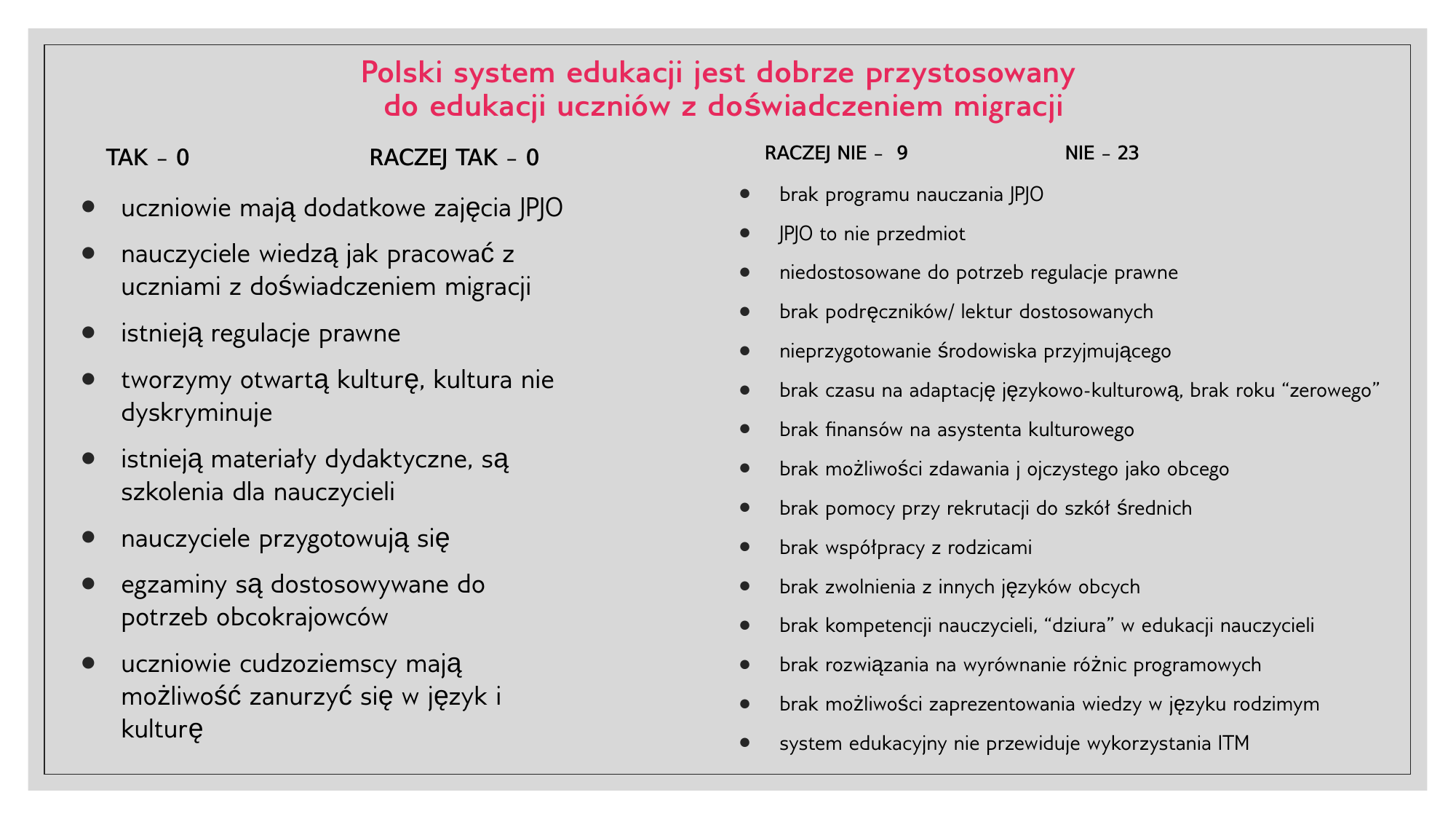

# Polski system edukacji jest dobrze przystosowany do edukacji uczniów z doświadczeniem migracji
    RACZEJ NIE –  9                        NIE – 23
TAK – 0                       RACZEJ TAK – 0
brak programu nauczania JPJO
JPJO to nie przedmiot
niedostosowane do potrzeb regulacje prawne
brak podręczników/ lektur dostosowanych
nieprzygotowanie środowiska przyjmującego
brak czasu na adaptację językowo-kulturową, brak roku “zerowego”
brak finansów na asystenta kulturowego
brak możliwości zdawania j ojczystego jako obcego
brak pomocy przy rekrutacji do szkół średnich
brak współpracy z rodzicami
brak zwolnienia z innych języków obcych
brak kompetencji nauczycieli, “dziura” w edukacji nauczycieli
brak rozwiązania na wyrównanie różnic programowych
brak możliwości zaprezentowania wiedzy w języku rodzimym
system edukacyjny nie przewiduje wykorzystania ITM
uczniowie mają dodatkowe zajęcia JPJO
nauczyciele wiedzą jak pracować z uczniami z doświadczeniem migracji
istnieją regulacje prawne
tworzymy otwartą kulturę, kultura nie dyskryminuje
istnieją materiały dydaktyczne, są szkolenia dla nauczycieli
nauczyciele przygotowują się
egzaminy są dostosowywane do potrzeb obcokrajowców
uczniowie cudzoziemscy mają możliwość zanurzyć się w język i kulturę